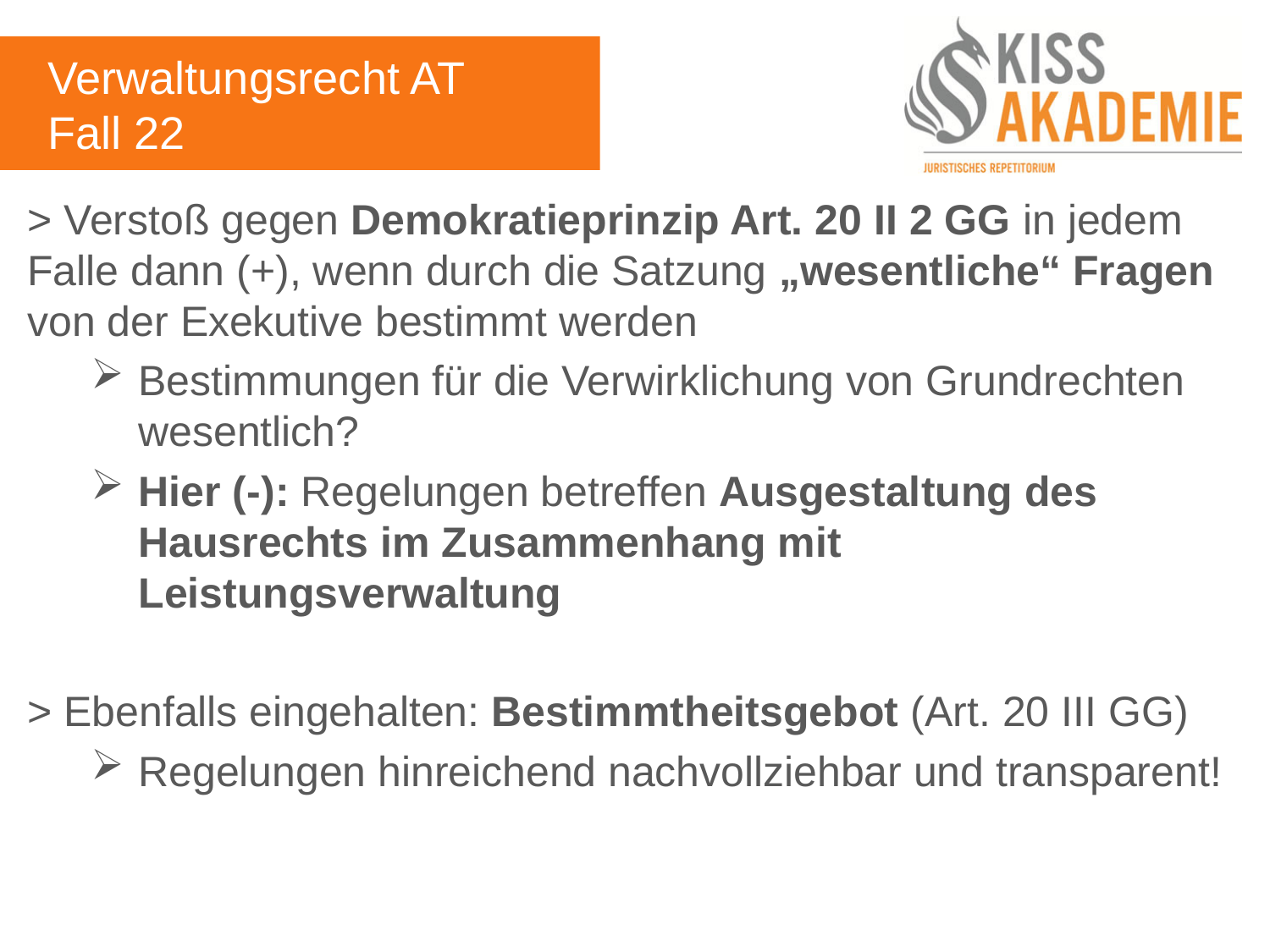

Verwaltungsrecht AT
Fall 22
> Verstoß gegen Demokratieprinzip Art. 20 II 2 GG in jedem Falle dann (+), wenn durch die Satzung „wesentliche“ Fragen von der Exekutive bestimmt werden
Bestimmungen für die Verwirklichung von Grundrechten wesentlich?
Hier (-): Regelungen betreffen Ausgestaltung des Hausrechts im Zusammenhang mit Leistungsverwaltung

> Ebenfalls eingehalten: Bestimmtheitsgebot (Art. 20 III GG)
Regelungen hinreichend nachvollziehbar und transparent!